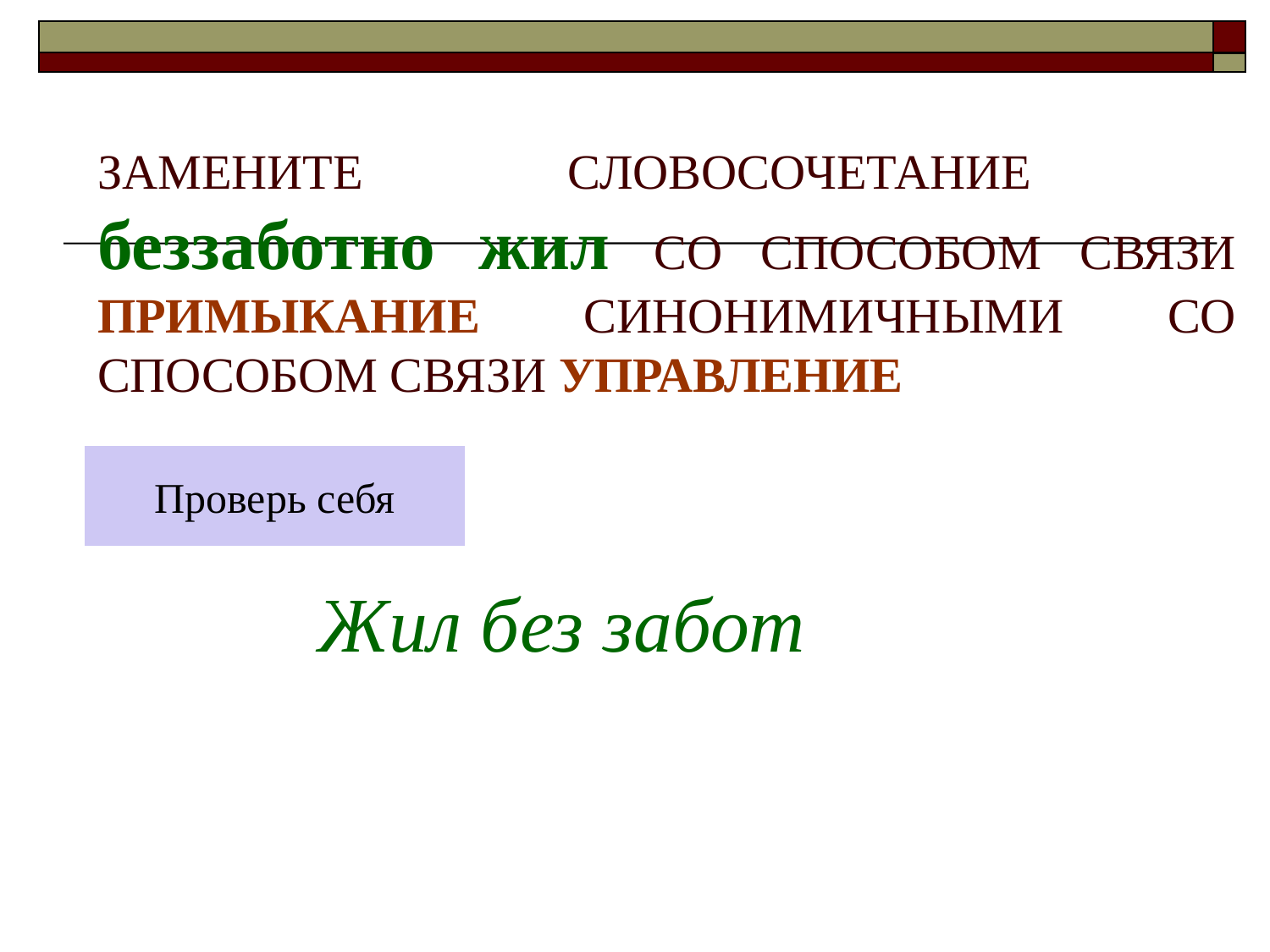

# ЗАМЕНИТЕ СЛОВОСОЧЕТАНИЕ беззаботно жил СО СПОСОБОМ СВЯЗИ ПРИМЫКАНИЕ СИНОНИМИЧНЫМИ СО СПОСОБОМ СВЯЗИ УПРАВЛЕНИЕ
Проверь себя
Жил без забот